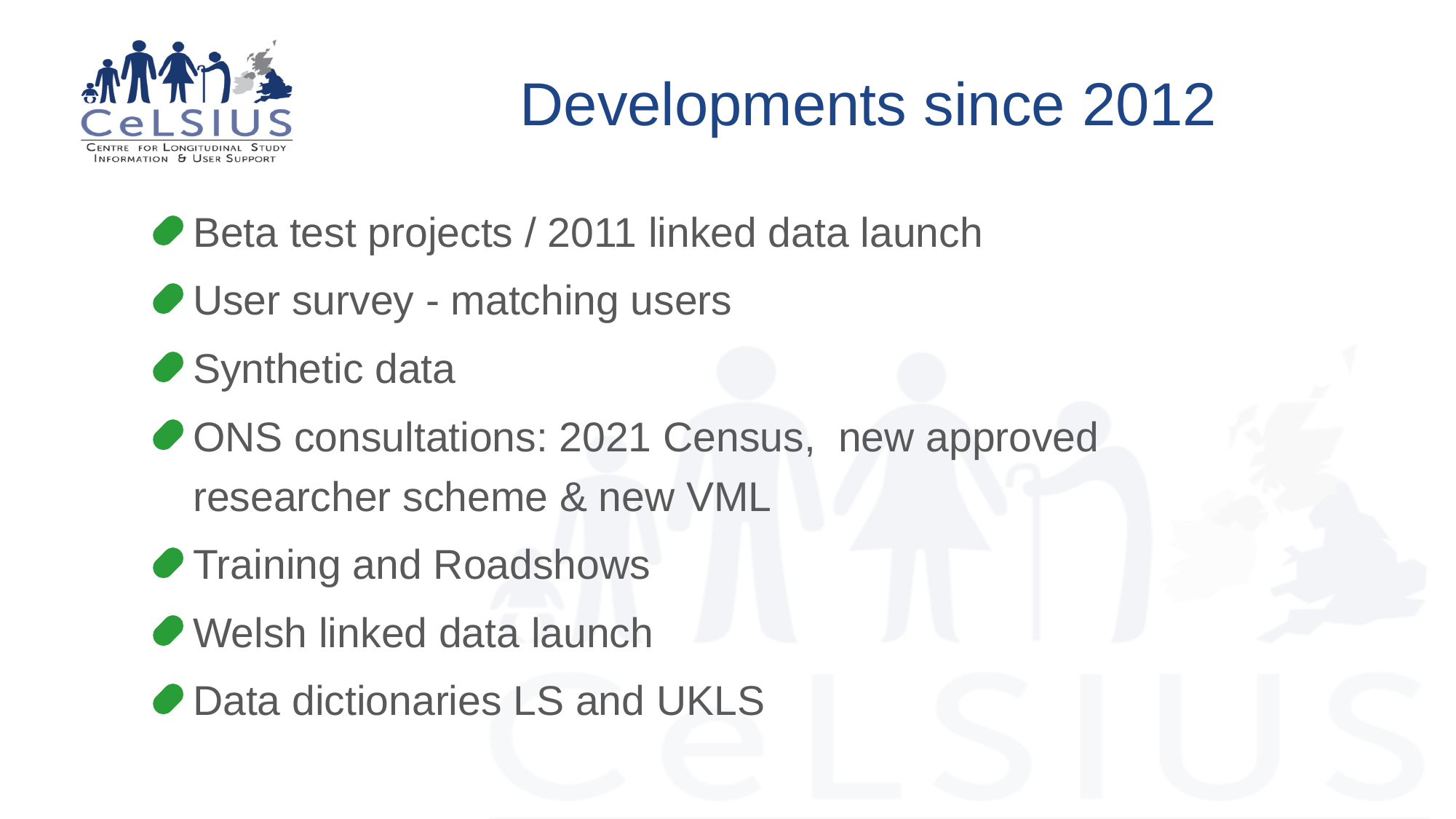

# Developments since 2012
Beta test projects / 2011 linked data launch
User survey - matching users
Synthetic data
ONS consultations: 2021 Census,  new approved researcher scheme & new VML
Training and Roadshows
Welsh linked data launch
Data dictionaries LS and UKLS